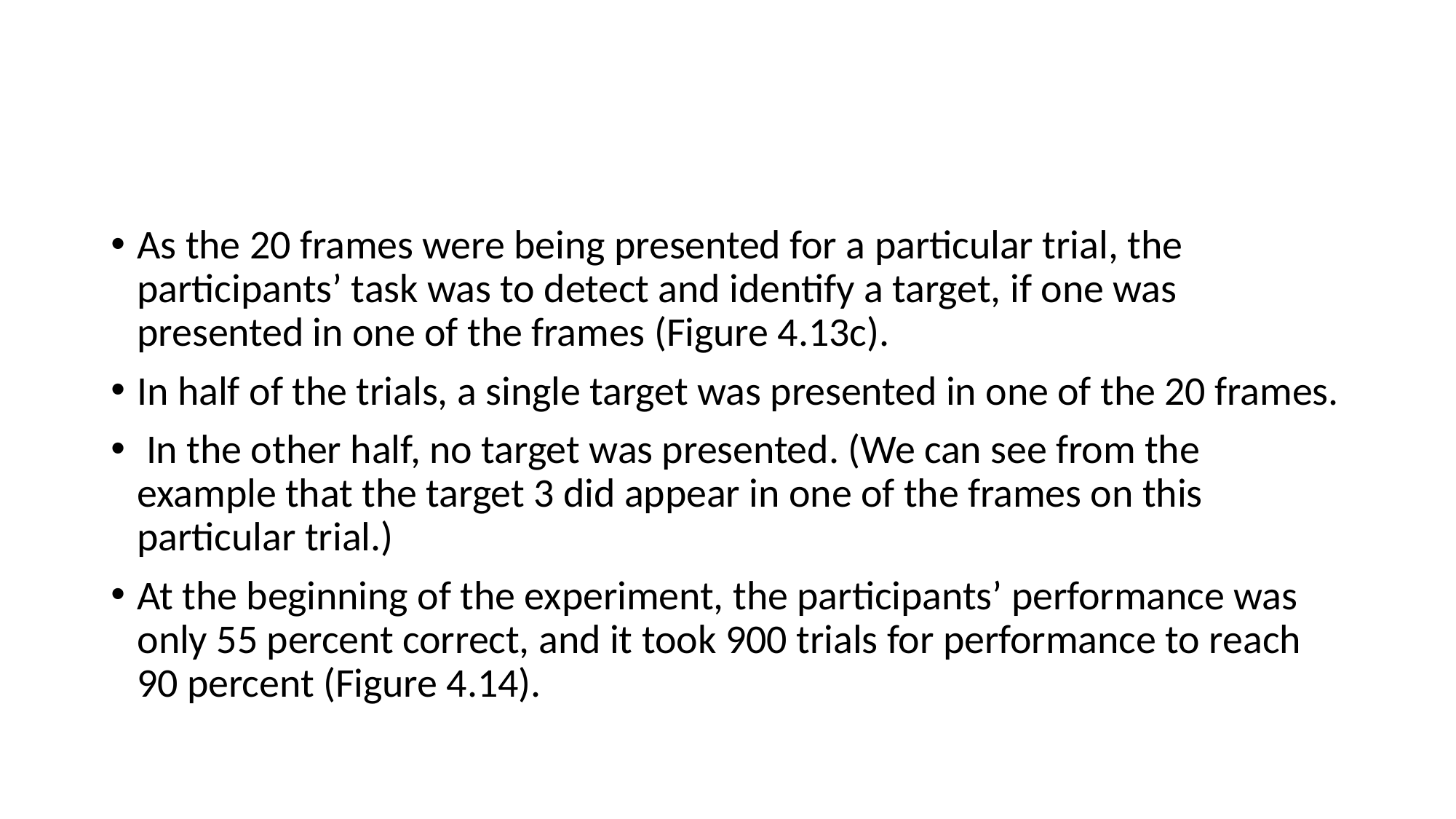

#
As the 20 frames were being presented for a particular trial, the participants’ task was to detect and identify a target, if one was presented in one of the frames (Figure 4.13c).
In half of the trials, a single target was presented in one of the 20 frames.
 In the other half, no target was presented. (We can see from the example that the target 3 did appear in one of the frames on this particular trial.)
At the beginning of the experiment, the participants’ performance was only 55 percent correct, and it took 900 trials for performance to reach 90 percent (Figure 4.14).